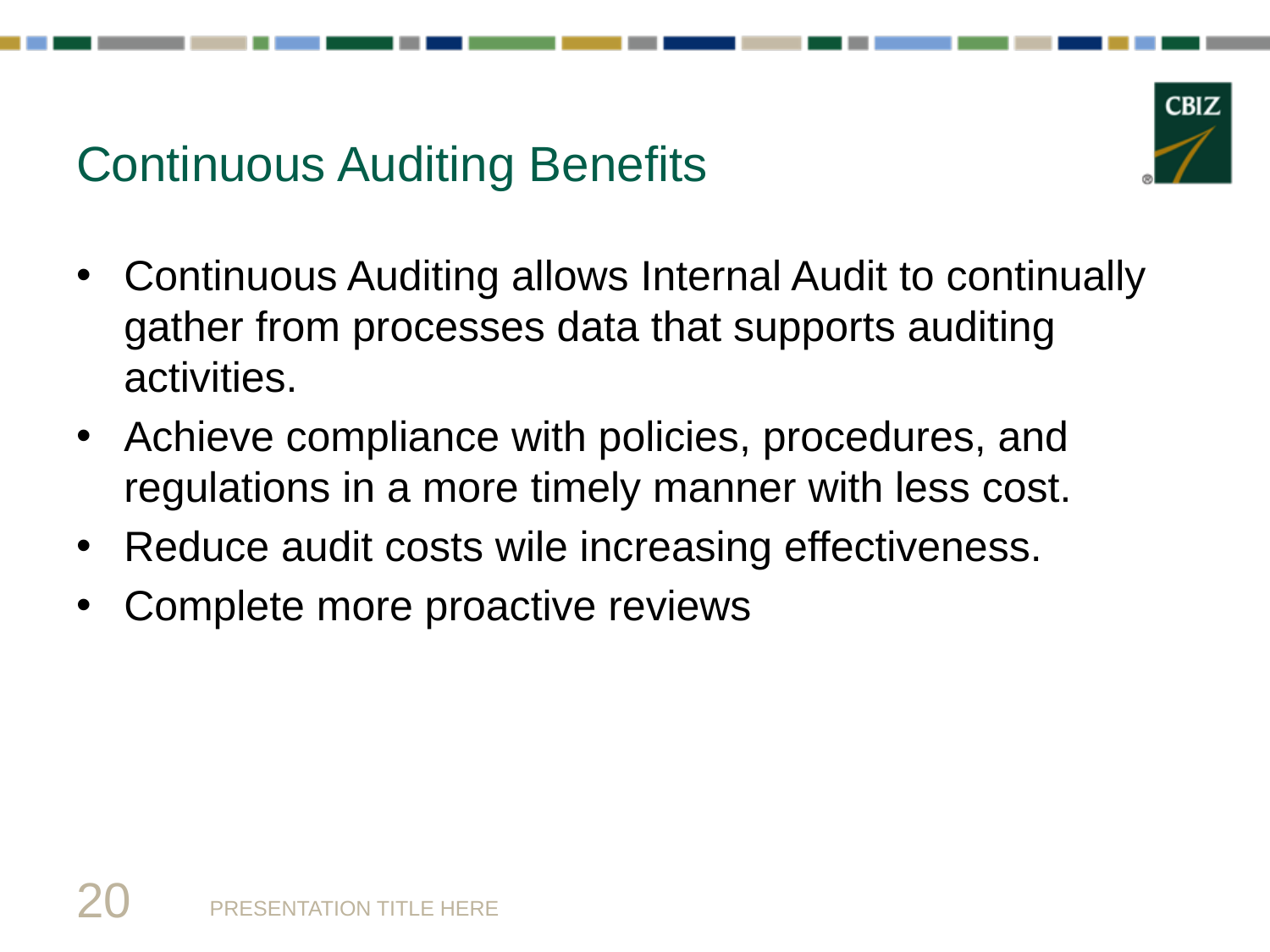

# Continuous Auditing Benefits
Continuous Auditing allows Internal Audit to continually gather from processes data that supports auditing activities.
Achieve compliance with policies, procedures, and regulations in a more timely manner with less cost.
Reduce audit costs wile increasing effectiveness.
Complete more proactive reviews

20
PRESENTATION TITLE HERE